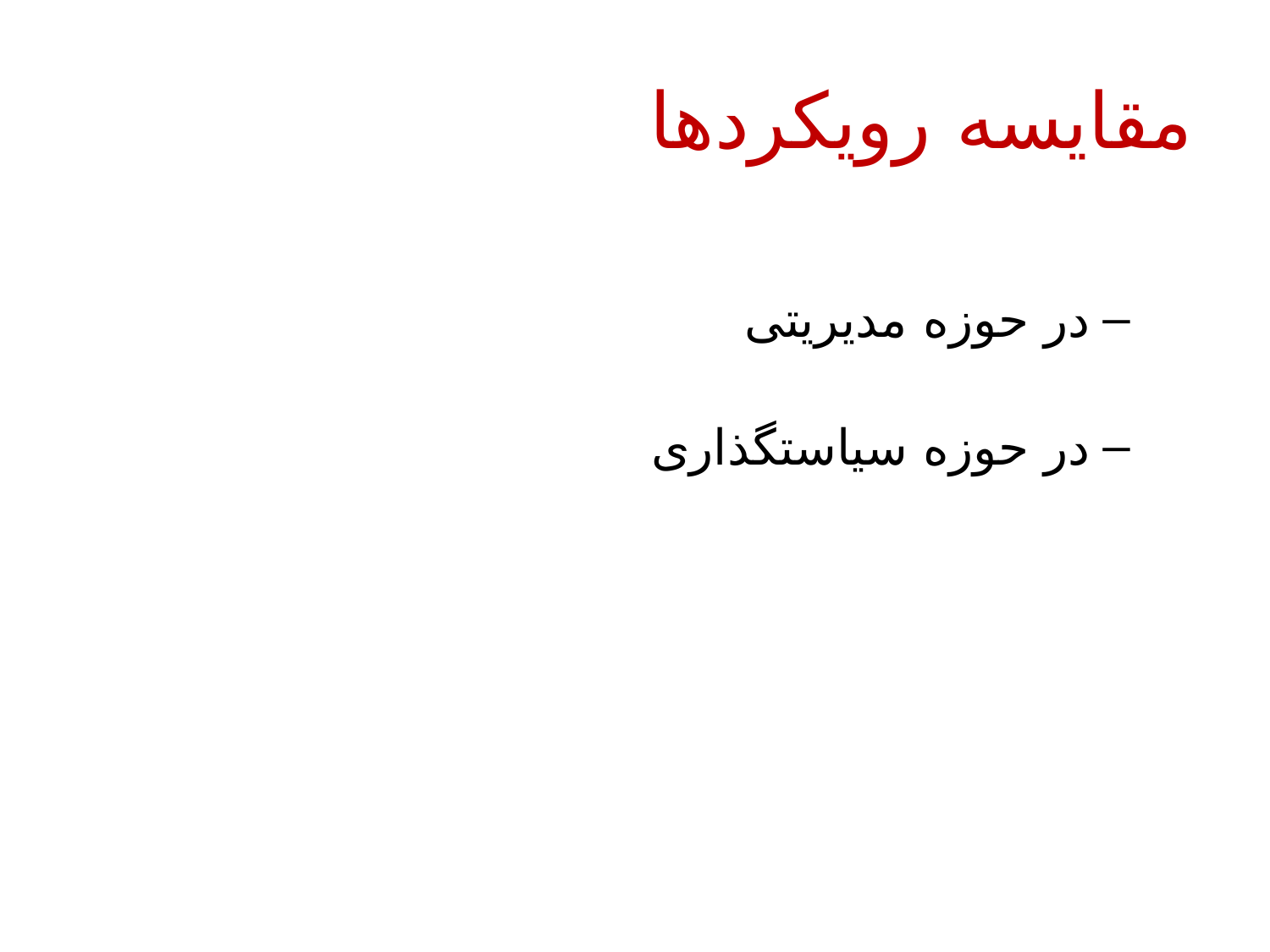

# مقایسه رویکردها
در حوزه مدیریتی
در حوزه سیاستگذاری